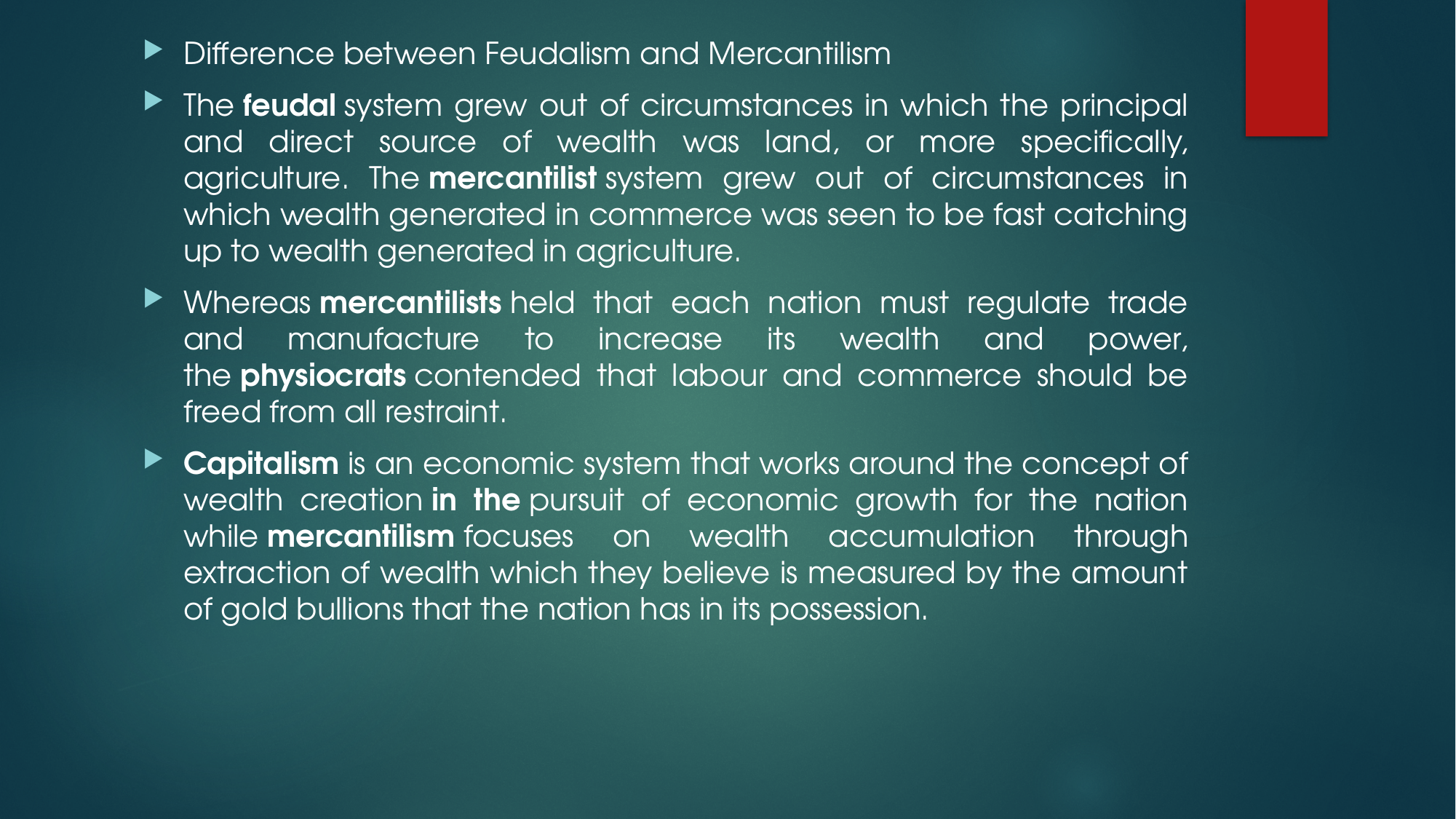

Difference between Feudalism and Mercantilism
The feudal system grew out of circumstances in which the principal and direct source of wealth was land, or more specifically, agriculture. The mercantilist system grew out of circumstances in which wealth generated in commerce was seen to be fast catching up to wealth generated in agriculture.
Whereas mercantilists held that each nation must regulate trade and manufacture to increase its wealth and power, the physiocrats contended that labour and commerce should be freed from all restraint.
Capitalism is an economic system that works around the concept of wealth creation in the pursuit of economic growth for the nation while mercantilism focuses on wealth accumulation through extraction of wealth which they believe is measured by the amount of gold bullions that the nation has in its possession.